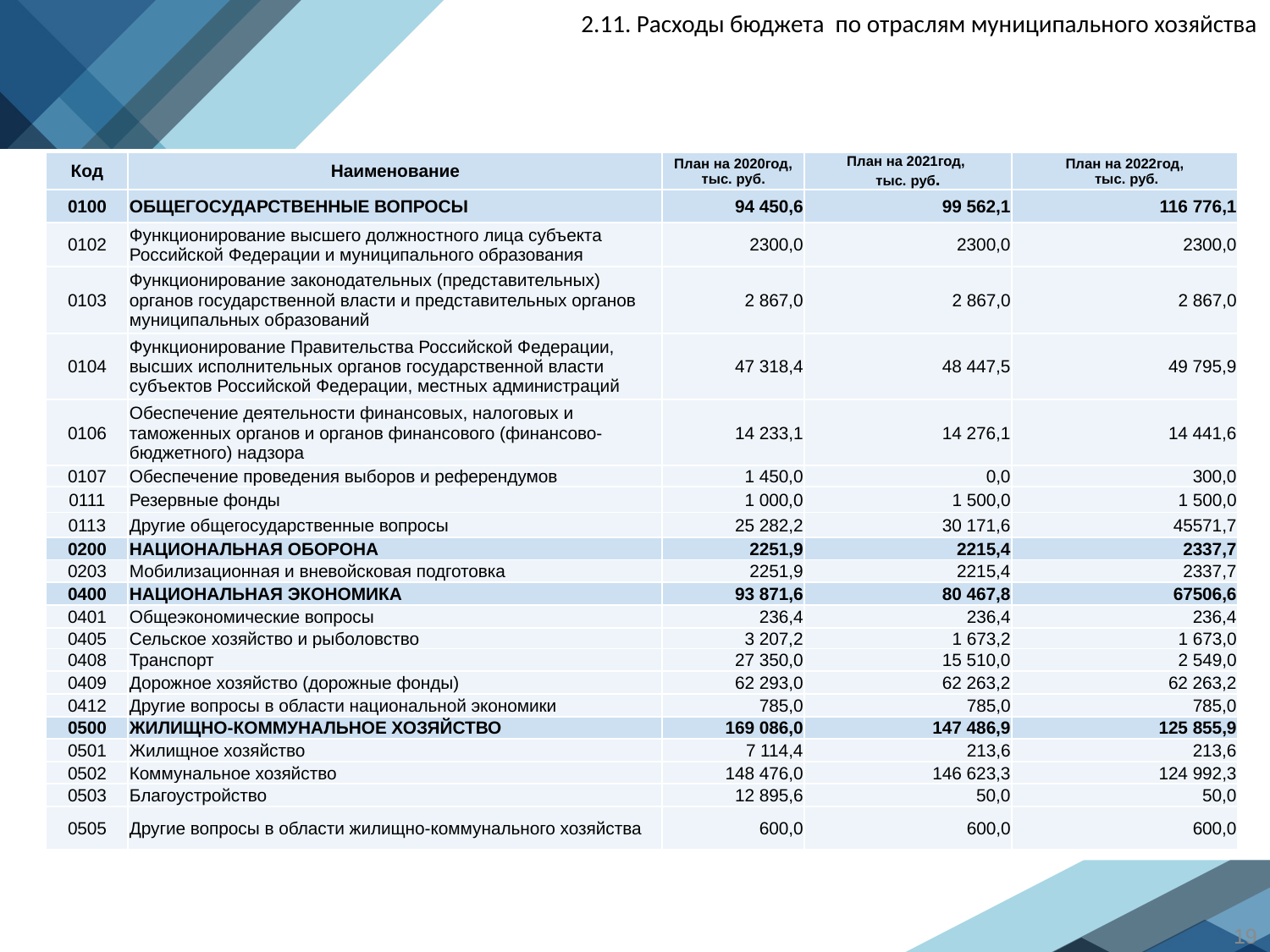

# 2.11. Расходы бюджета  по отраслям муниципального хозяйства
| Код | Наименование | План на 2020год, тыс. руб. | План на 2021год, тыс. руб. | План на 2022год, тыс. руб. |
| --- | --- | --- | --- | --- |
| 0100 | ОБЩЕГОСУДАРСТВЕННЫЕ ВОПРОСЫ | 94 450,6 | 99 562,1 | 116 776,1 |
| 0102 | Функционирование высшего должностного лица субъекта Российской Федерации и муниципального образования | 2300,0 | 2300,0 | 2300,0 |
| 0103 | Функционирование законодательных (представительных) органов государственной власти и представительных органов муниципальных образований | 2 867,0 | 2 867,0 | 2 867,0 |
| 0104 | Функционирование Правительства Российской Федерации, высших исполнительных органов государственной власти субъектов Российской Федерации, местных администраций | 47 318,4 | 48 447,5 | 49 795,9 |
| 0106 | Обеспечение деятельности финансовых, налоговых и таможенных органов и органов финансового (финансово-бюджетного) надзора | 14 233,1 | 14 276,1 | 14 441,6 |
| 0107 | Обеспечение проведения выборов и референдумов | 1 450,0 | 0,0 | 300,0 |
| 0111 | Резервные фонды | 1 000,0 | 1 500,0 | 1 500,0 |
| 0113 | Другие общегосударственные вопросы | 25 282,2 | 30 171,6 | 45571,7 |
| 0200 | НАЦИОНАЛЬНАЯ ОБОРОНА | 2251,9 | 2215,4 | 2337,7 |
| 0203 | Мобилизационная и вневойсковая подготовка | 2251,9 | 2215,4 | 2337,7 |
| 0400 | НАЦИОНАЛЬНАЯ ЭКОНОМИКА | 93 871,6 | 80 467,8 | 67506,6 |
| 0401 | Общеэкономические вопросы | 236,4 | 236,4 | 236,4 |
| 0405 | Сельское хозяйство и рыболовство | 3 207,2 | 1 673,2 | 1 673,0 |
| 0408 | Транспорт | 27 350,0 | 15 510,0 | 2 549,0 |
| 0409 | Дорожное хозяйство (дорожные фонды) | 62 293,0 | 62 263,2 | 62 263,2 |
| 0412 | Другие вопросы в области национальной экономики | 785,0 | 785,0 | 785,0 |
| 0500 | ЖИЛИЩНО-КОММУНАЛЬНОЕ ХОЗЯЙСТВО | 169 086,0 | 147 486,9 | 125 855,9 |
| 0501 | Жилищное хозяйство | 7 114,4 | 213,6 | 213,6 |
| 0502 | Коммунальное хозяйство | 148 476,0 | 146 623,3 | 124 992,3 |
| 0503 | Благоустройство | 12 895,6 | 50,0 | 50,0 |
| 0505 | Другие вопросы в области жилищно-коммунального хозяйства | 600,0 | 600,0 | 600,0 |
19